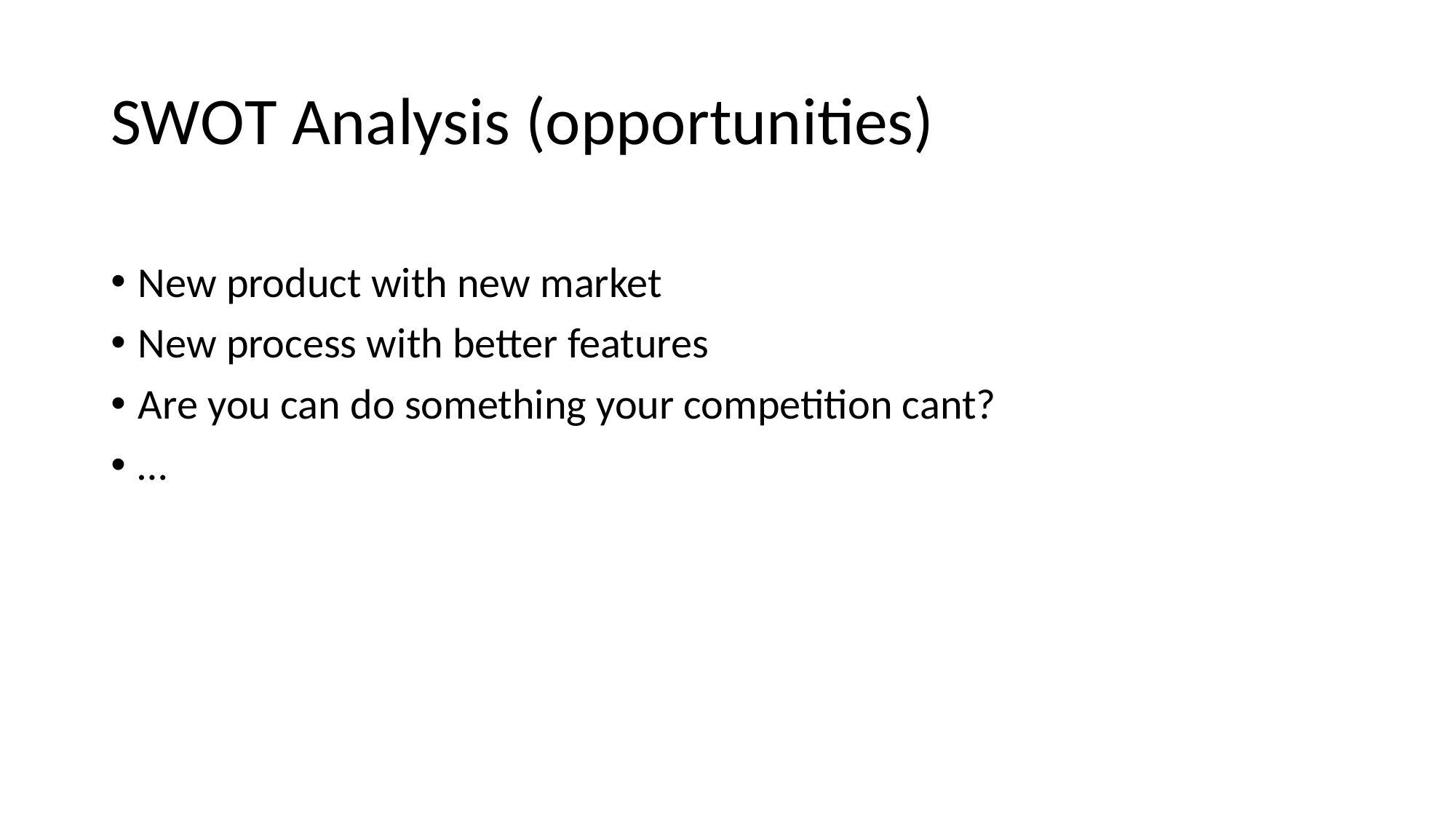

# SWOT Analysis (opportunities)

New product with new market
New process with better features
Are you can do something your competition cant?
…